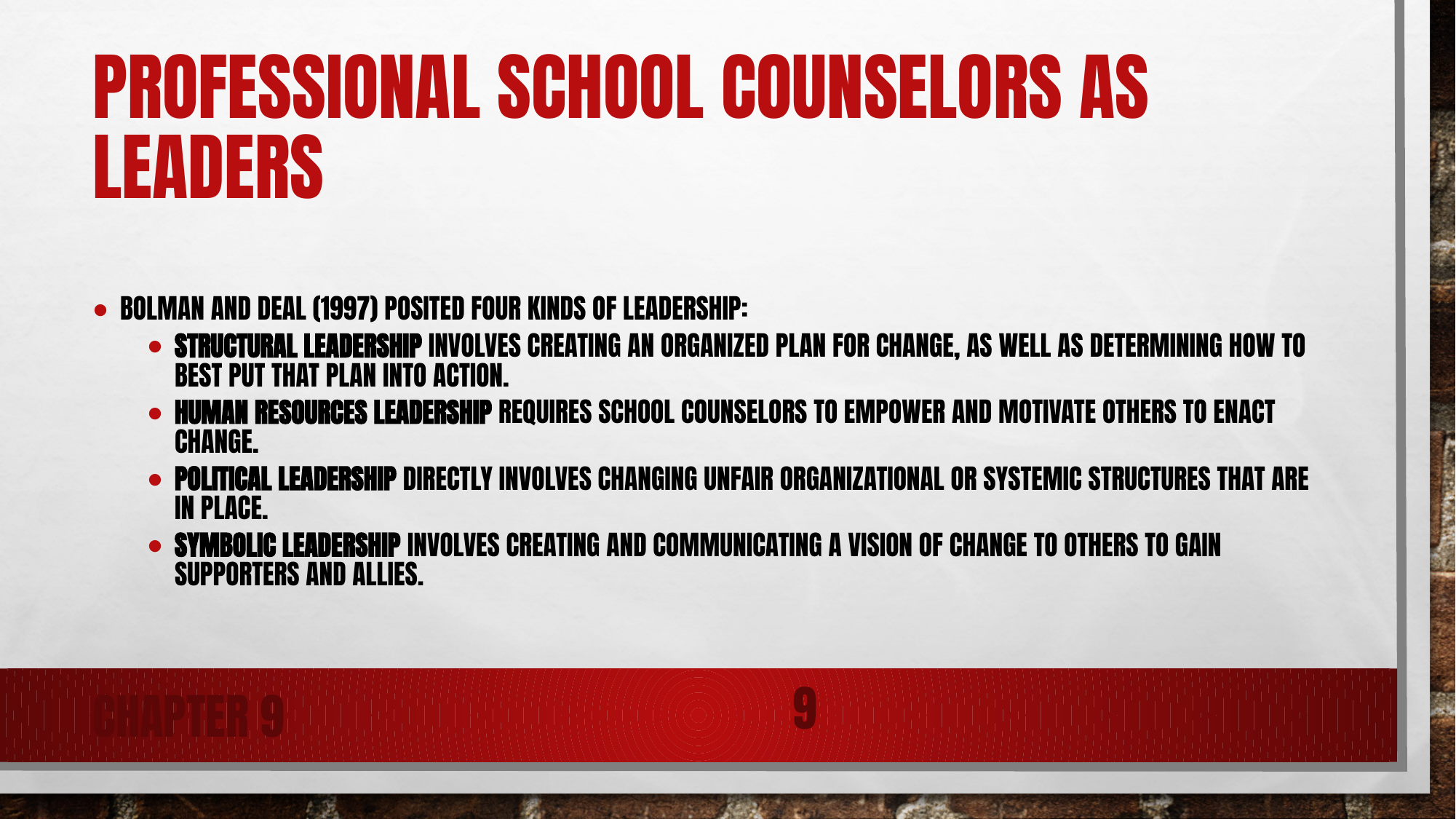

Bolman and Deal (1997) posited four kinds of leadership:
Structural leadership involves creating an organized plan for change, as well as determining how to best put that plan into action.
Human resources leadership requires school counselors to empower and motivate others to enact change.
Political leadership directly involves changing unfair organizational or systemic structures that are in place.
Symbolic leadership involves creating and communicating a vision of change to others to gain supporters and allies.
Professional School Counselors as Leaders
Chapter 9
9